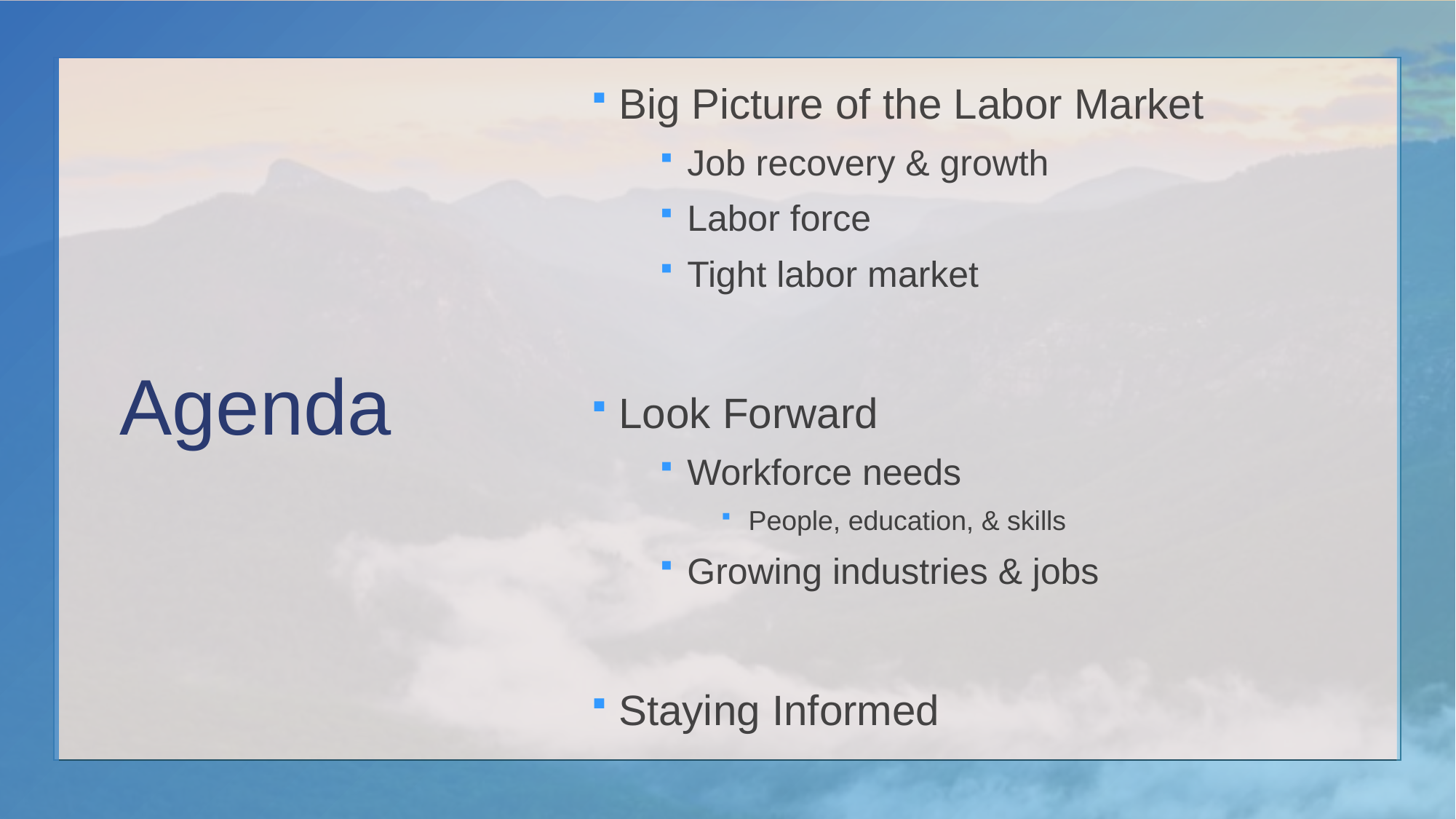

Big Picture of the Labor Market
Job recovery & growth
Labor force
Tight labor market

Look Forward
Workforce needs
People, education, & skills
Growing industries & jobs

Staying Informed
# Agenda